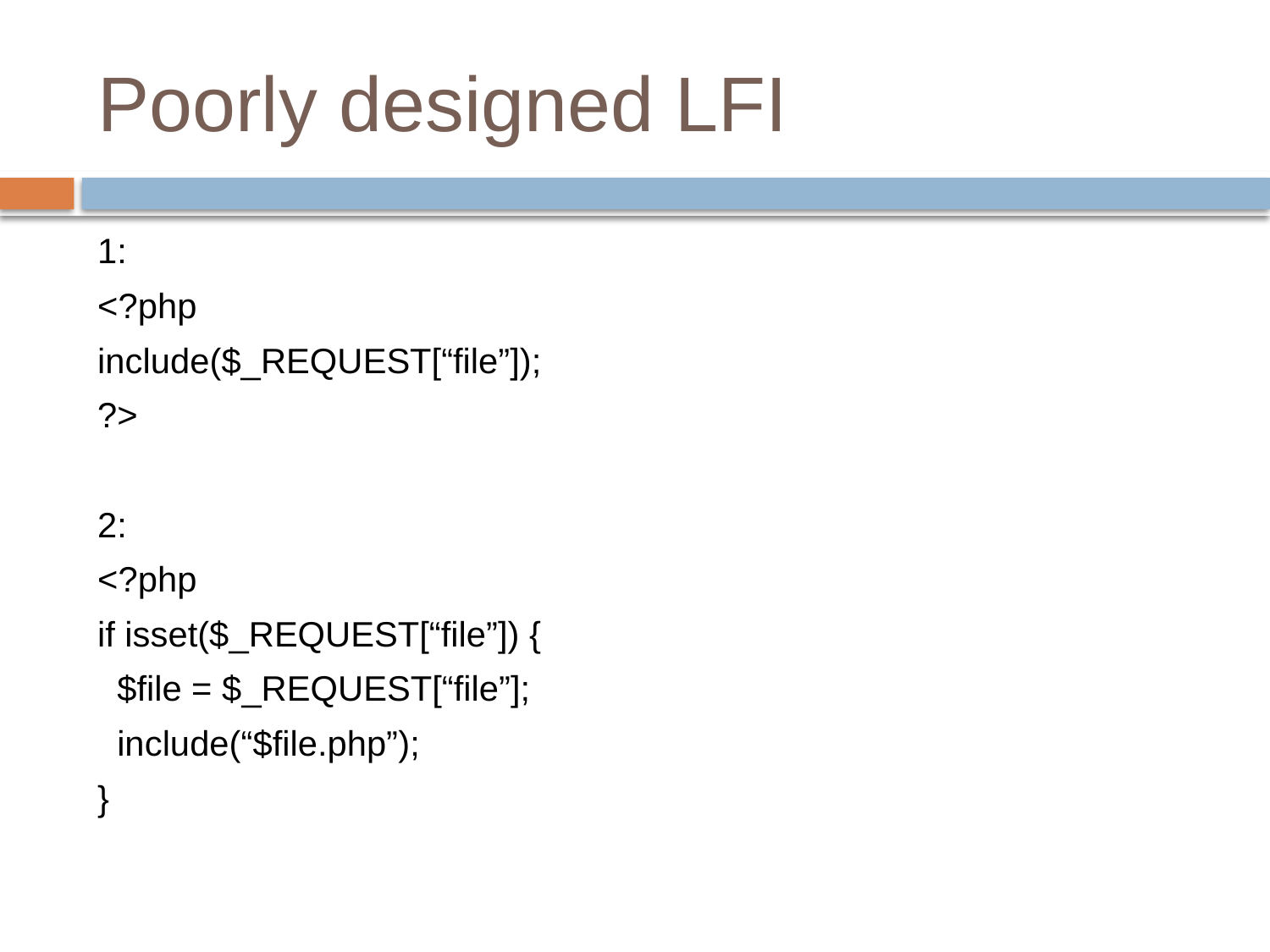

# Poorly designed LFI
1:
<?php
include($_REQUEST[“file”]);
?>

2:
<?php
if isset($_REQUEST[“file”]) {
  $file = $_REQUEST[“file”];
  include(“$file.php”);
}